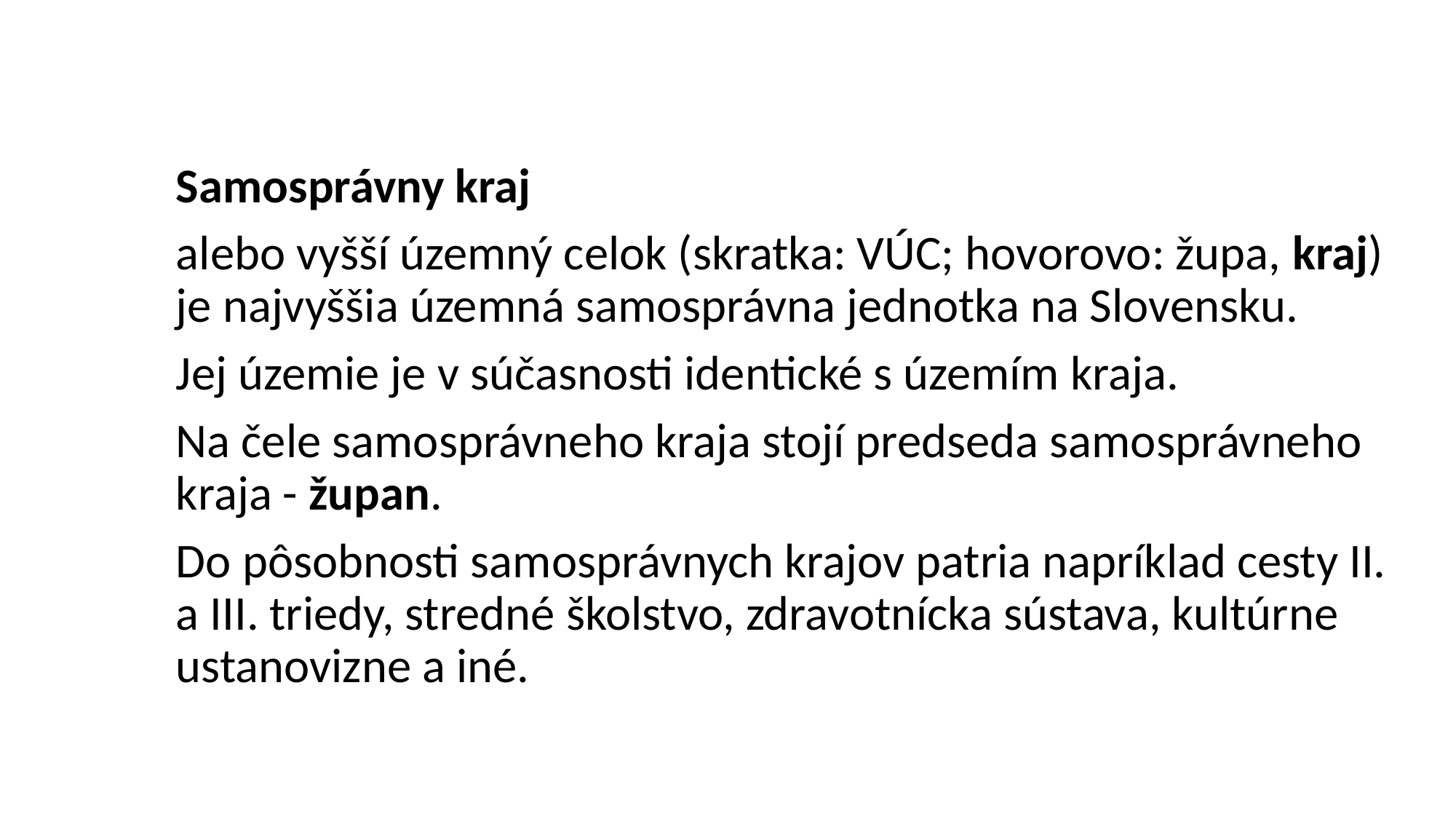

Samosprávny kraj
alebo vyšší územný celok (skratka: VÚC; hovorovo: župa, kraj) je najvyššia územná samosprávna jednotka na Slovensku.
Jej územie je v súčasnosti identické s územím kraja.
Na čele samosprávneho kraja stojí predseda samosprávneho kraja - župan.
Do pôsobnosti samosprávnych krajov patria napríklad cesty II. a III. triedy, stredné školstvo, zdravotnícka sústava, kultúrne ustanovizne a iné.